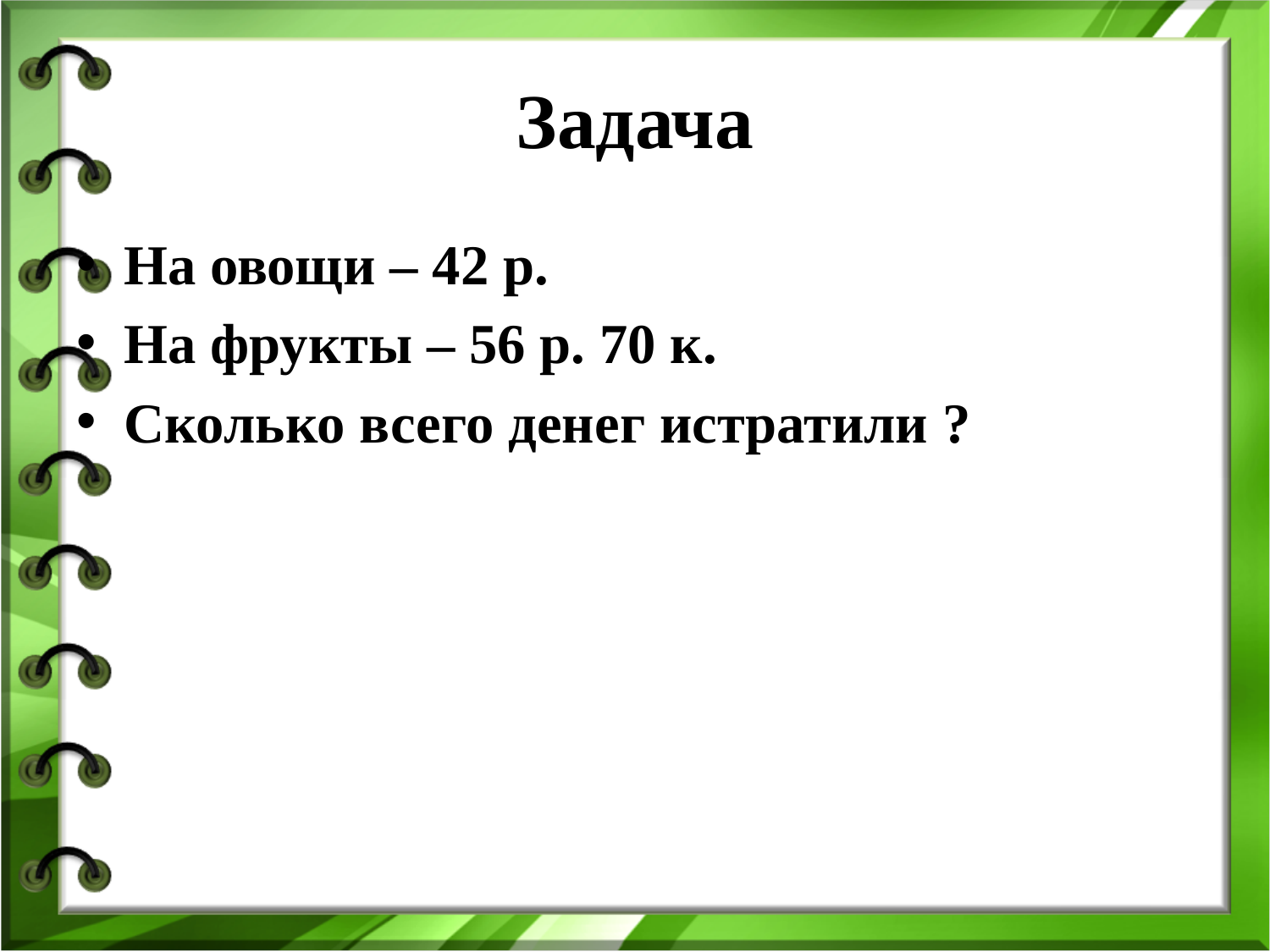

# Задача
На овощи – 42 р.
На фрукты – 56 р. 70 к.
Сколько всего денег истратили ?